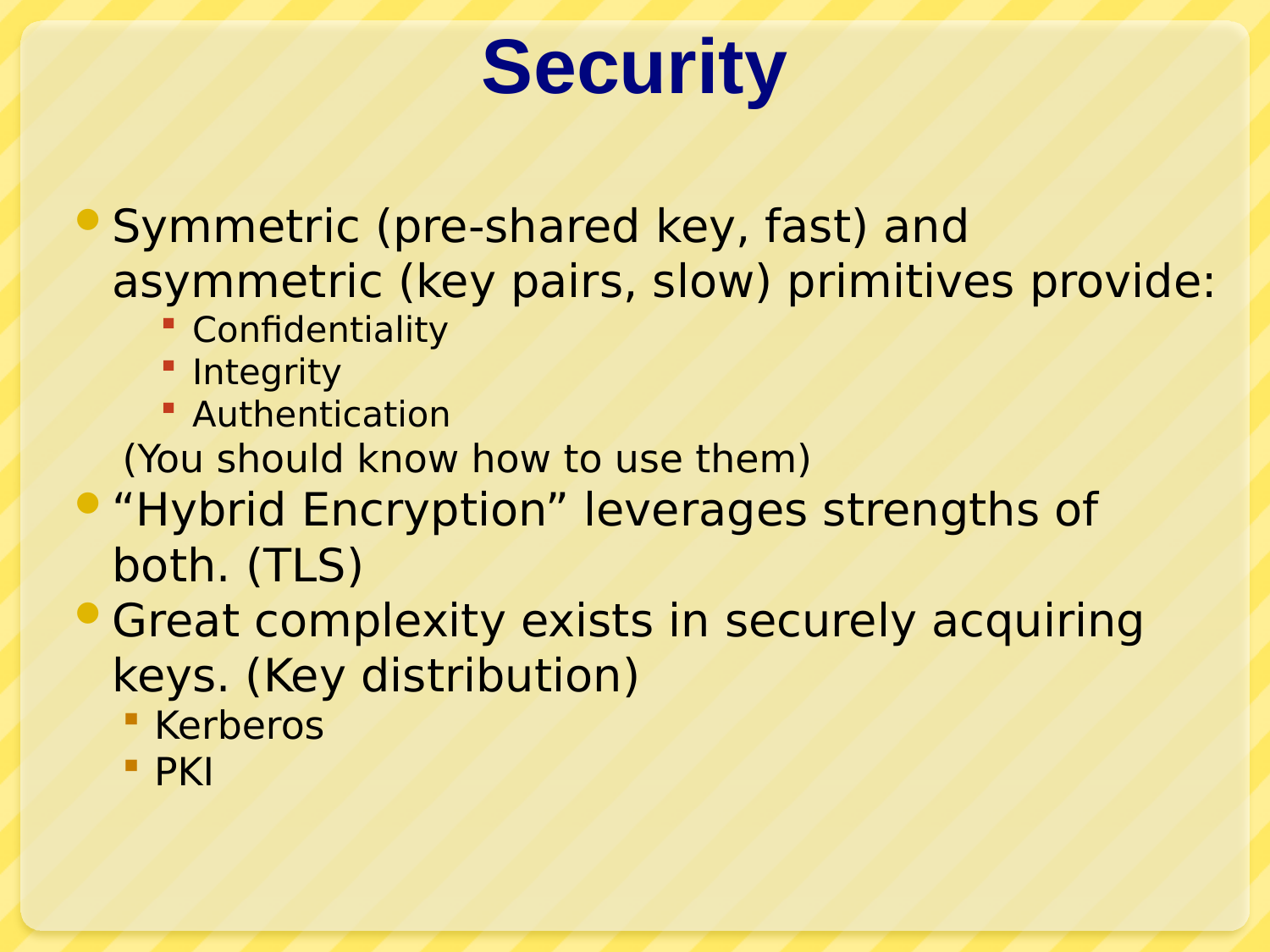

# Security
Symmetric (pre-shared key, fast) and asymmetric (key pairs, slow) primitives provide:
Confidentiality
Integrity
Authentication
(You should know how to use them)
“Hybrid Encryption” leverages strengths of both. (TLS)
Great complexity exists in securely acquiring keys. (Key distribution)
Kerberos
PKI